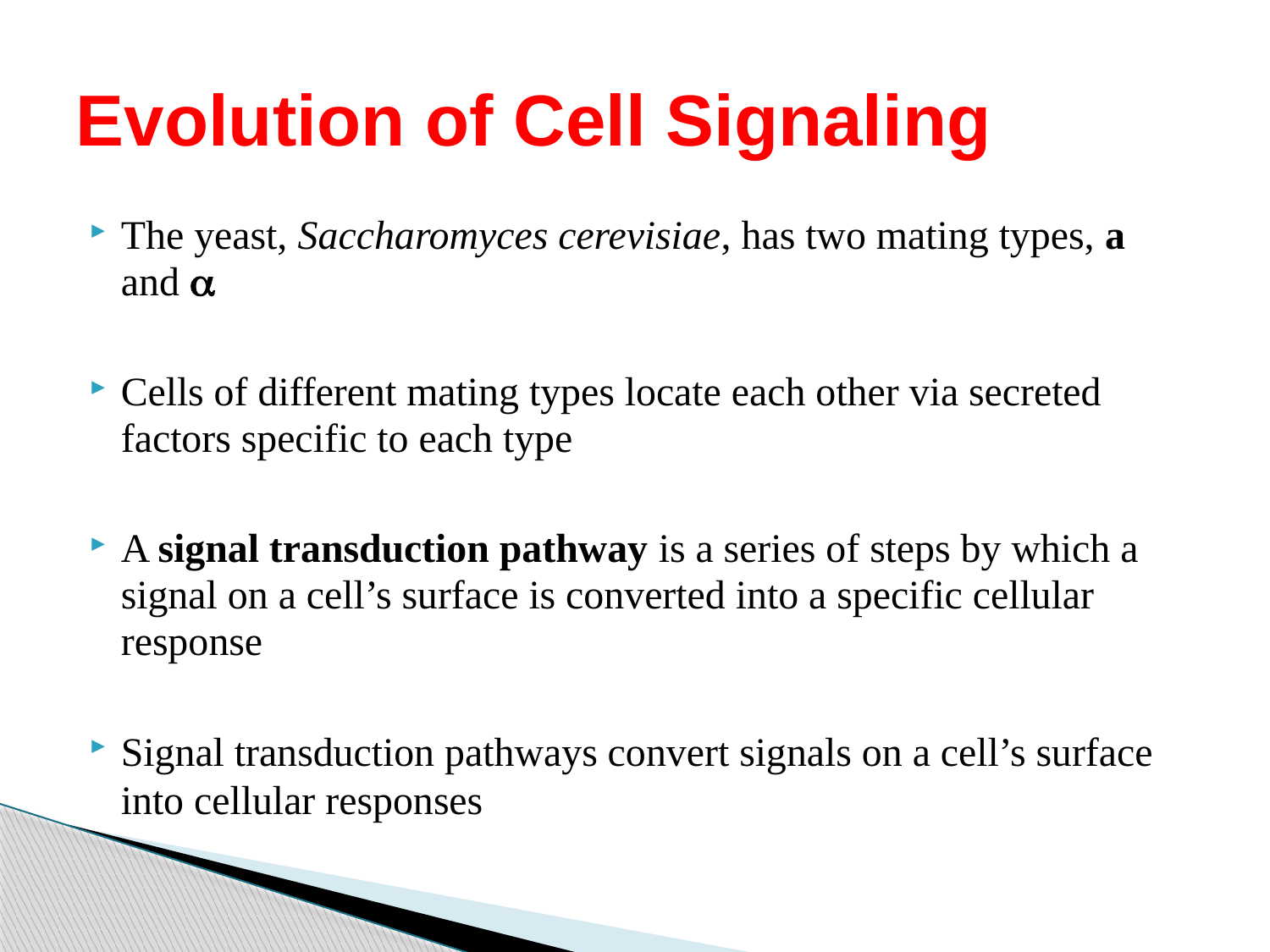

# Evolution of Cell Signaling
The yeast, Saccharomyces cerevisiae, has two mating types, a and α

Cells of different mating types locate each other via secreted factors specific to each type

A signal transduction pathway is a series of steps by which a signal on a cell’s surface is converted into a specific cellular response

Signal transduction pathways convert signals on a cell’s surface into cellular responses